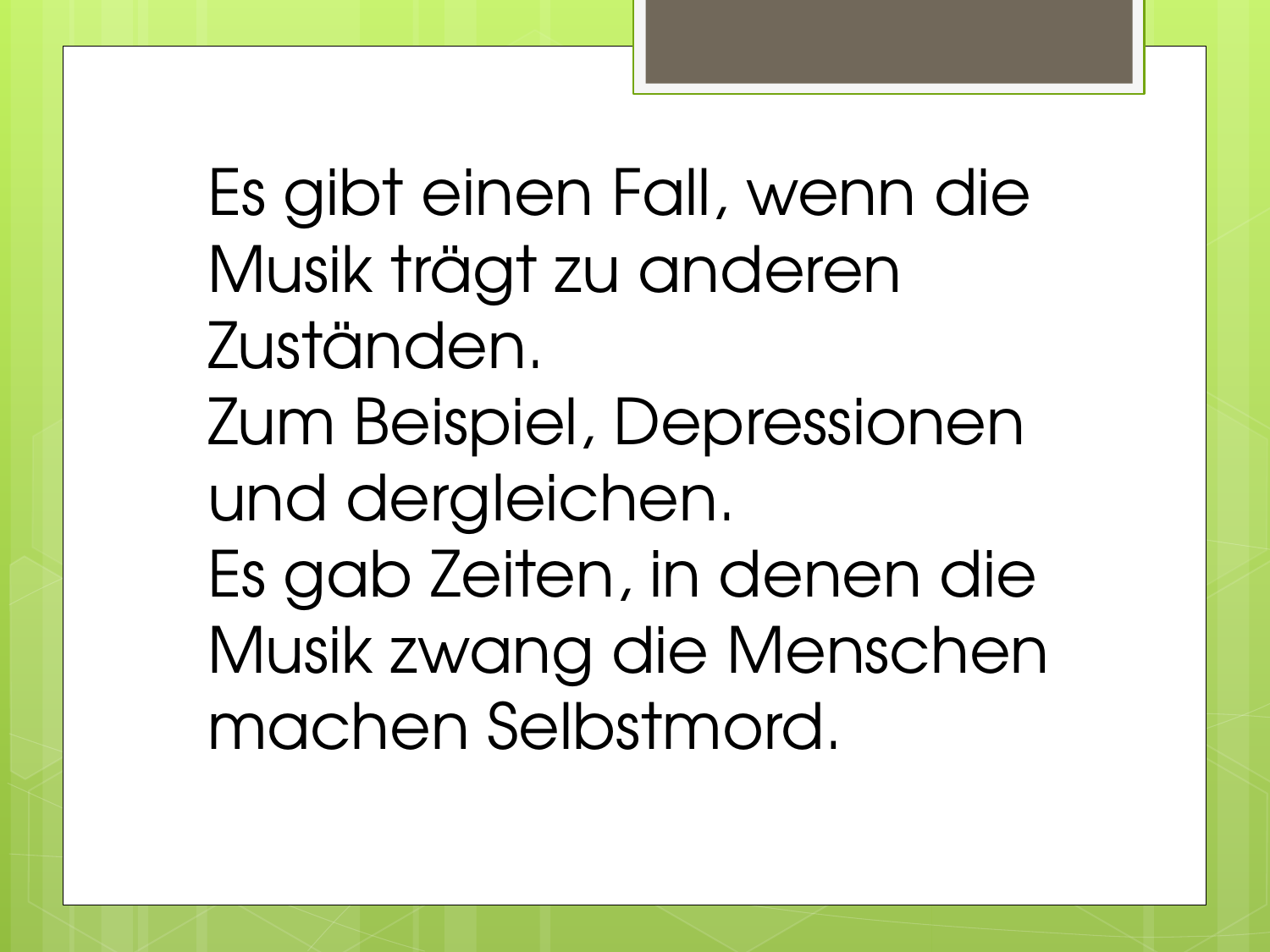

Es gibt einen Fall, wenn die Musik trägt zu anderen Zuständen.
Zum Beispiel, Depressionen und dergleichen.
Es gab Zeiten, in denen die Musik zwang die Menschen machen Selbstmord.